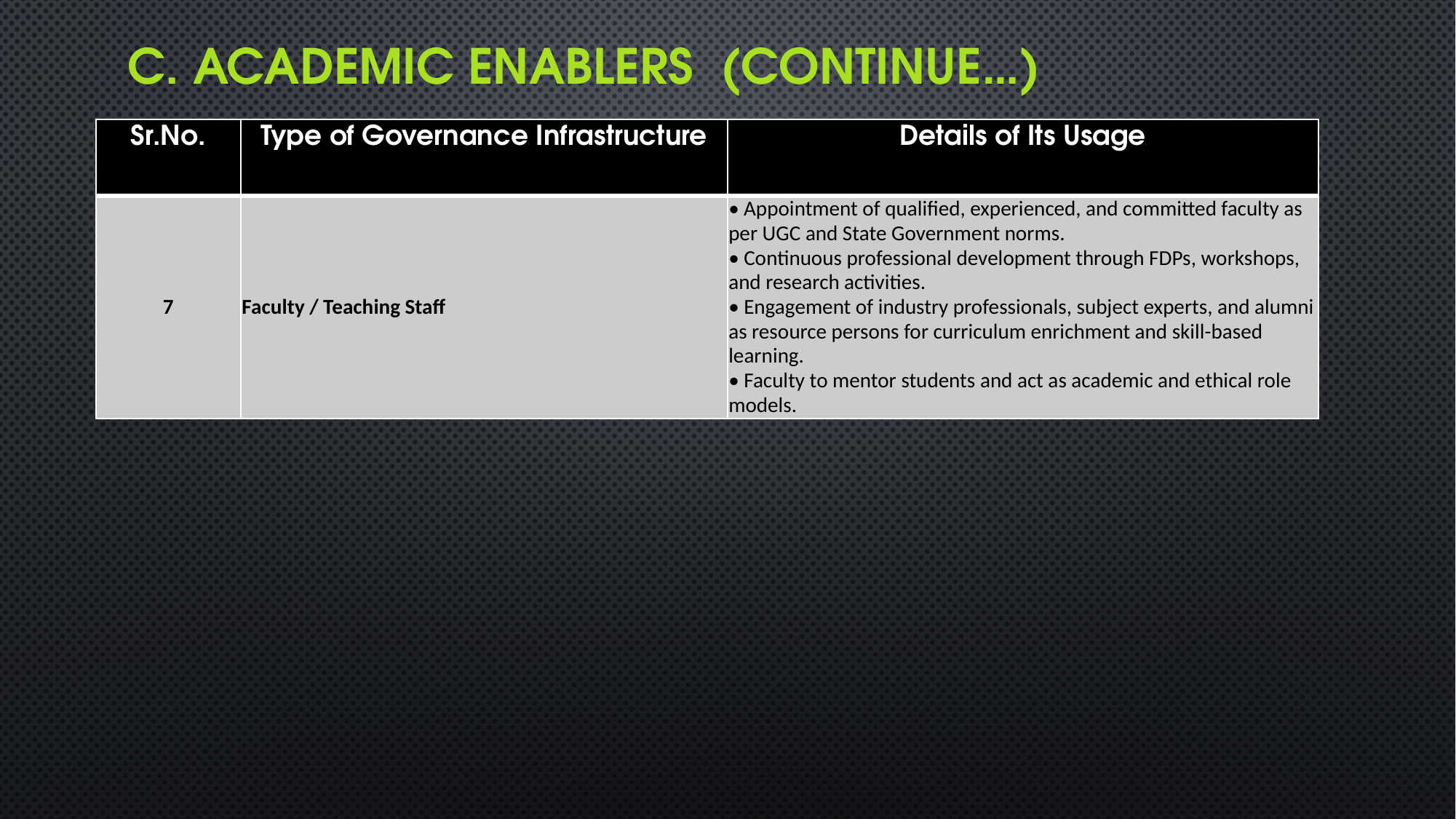

# C. Academic Enablers  (Continue…)
| Sr.No. | Type of Governance Infrastructure | Details of Its Usage |
| --- | --- | --- |
| 7 | Faculty / Teaching Staff | • Appointment of qualified, experienced, and committed faculty as per UGC and State Government norms. • Continuous professional development through FDPs, workshops, and research activities. • Engagement of industry professionals, subject experts, and alumni as resource persons for curriculum enrichment and skill-based learning. • Faculty to mentor students and act as academic and ethical role models. |